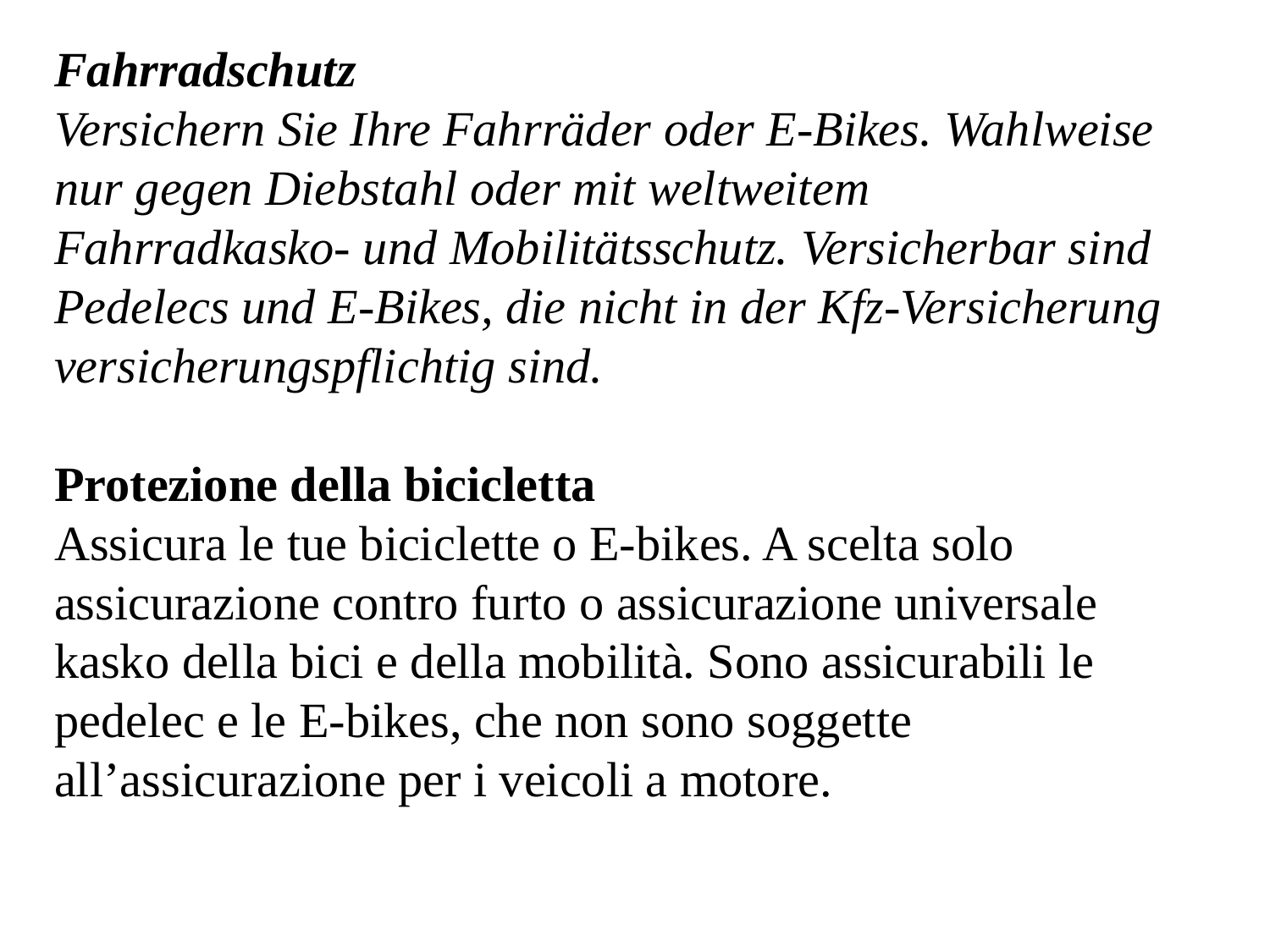

Fahrradschutz
Versichern Sie Ihre Fahrräder oder E-Bikes. Wahlweise nur gegen Diebstahl oder mit weltweitem Fahrradkasko- und Mobilitätsschutz. Versicherbar sind Pedelecs und E-Bikes, die nicht in der Kfz-Versicherung versicherungspflichtig sind.

Protezione della bicicletta
Assicura le tue biciclette o E-bikes. A scelta solo assicurazione contro furto o assicurazione universale kasko della bici e della mobilità. Sono assicurabili le pedelec e le E-bikes, che non sono soggette all’assicurazione per i veicoli a motore.